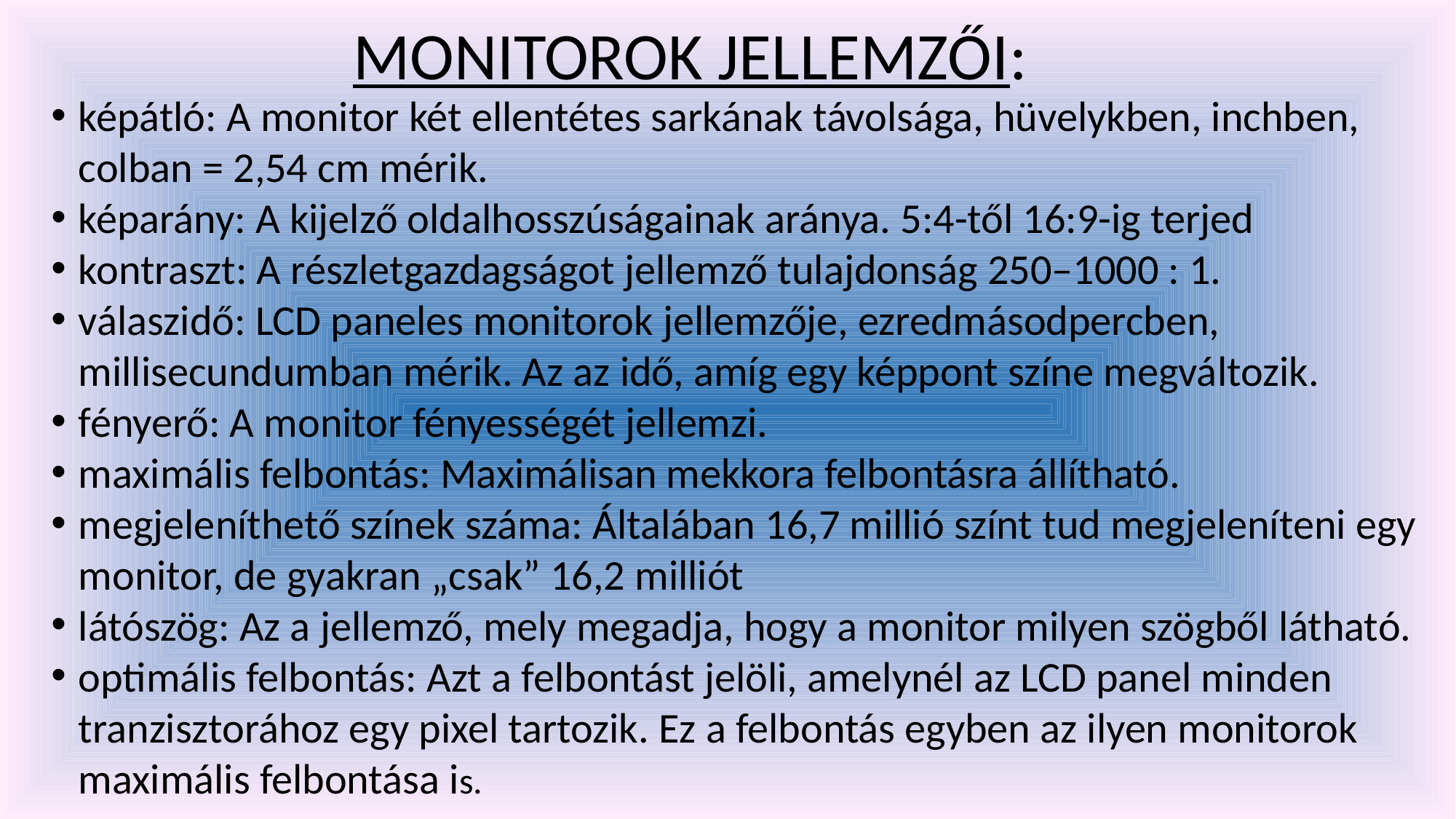

# MONITOROK JELLEMZŐI:
képátló: A monitor két ellentétes sarkának távolsága, hüvelykben, inchben, colban = 2,54 cm mérik.
képarány: A kijelző oldalhosszúságainak aránya. 5:4-től 16:9-ig terjed
kontraszt: A részletgazdagságot jellemző tulajdonság 250–1000 : 1.
válaszidő: LCD paneles monitorok jellemzője, ezredmásodpercben, millisecundumban mérik. Az az idő, amíg egy képpont színe megváltozik.
fényerő: A monitor fényességét jellemzi.
maximális felbontás: Maximálisan mekkora felbontásra állítható.
megjeleníthető színek száma: Általában 16,7 millió színt tud megjeleníteni egy monitor, de gyakran „csak” 16,2 milliót
látószög: Az a jellemző, mely megadja, hogy a monitor milyen szögből látható.
optimális felbontás: Azt a felbontást jelöli, amelynél az LCD panel minden tranzisztorához egy pixel tartozik. Ez a felbontás egyben az ilyen monitorok maximális felbontása is.